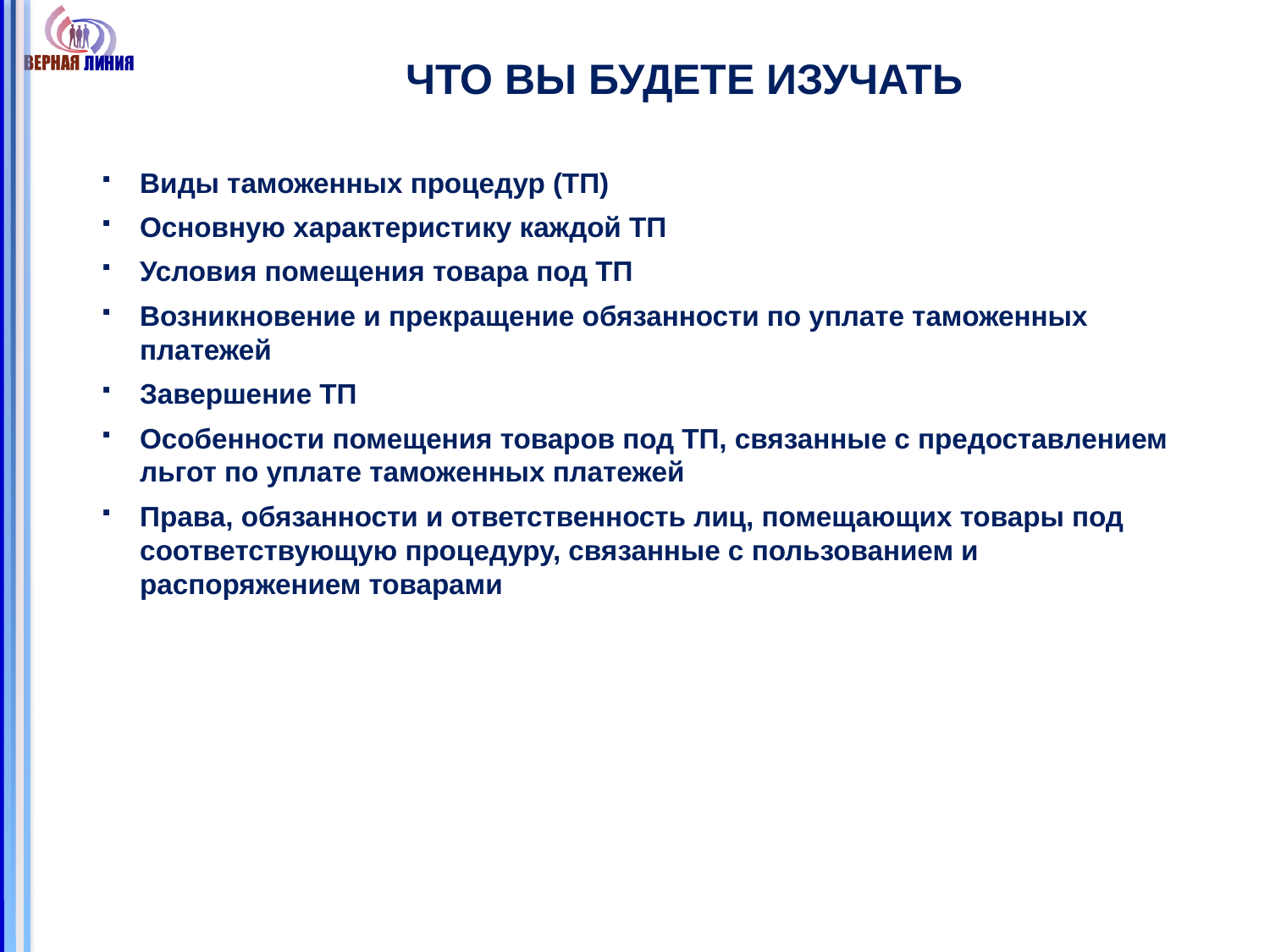

# Что вы будете изучать
Виды таможенных процедур (ТП)
Основную характеристику каждой ТП
Условия помещения товара под ТП
Возникновение и прекращение обязанности по уплате таможенных платежей
Завершение ТП
Особенности помещения товаров под ТП, связанные с предоставлением льгот по уплате таможенных платежей
Права, обязанности и ответственность лиц, помещающих товары под соответствующую процедуру, связанные с пользованием и распоряжением товарами